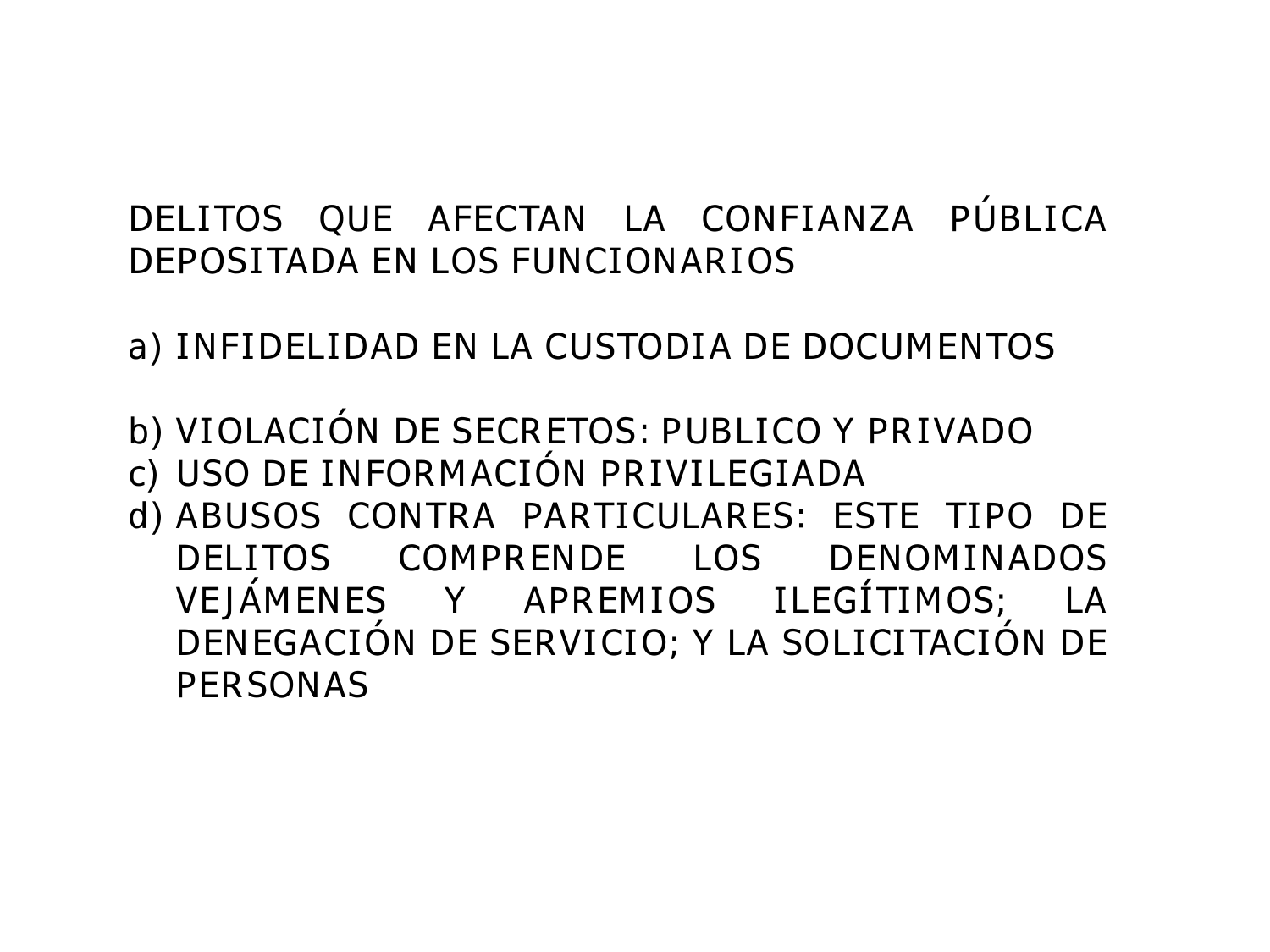

Delitos que afectan la confianza pública depositada en los funcionarios

Infidelidad en la custodia de documentos

Violación de secretos: publico y privado
Uso de información privilegiada
Abusos contra particulares: Este tipo de delitos comprende los denominados vejámenes y apremios ilegítimos; la denegación de servicio; y la solicitación de personas